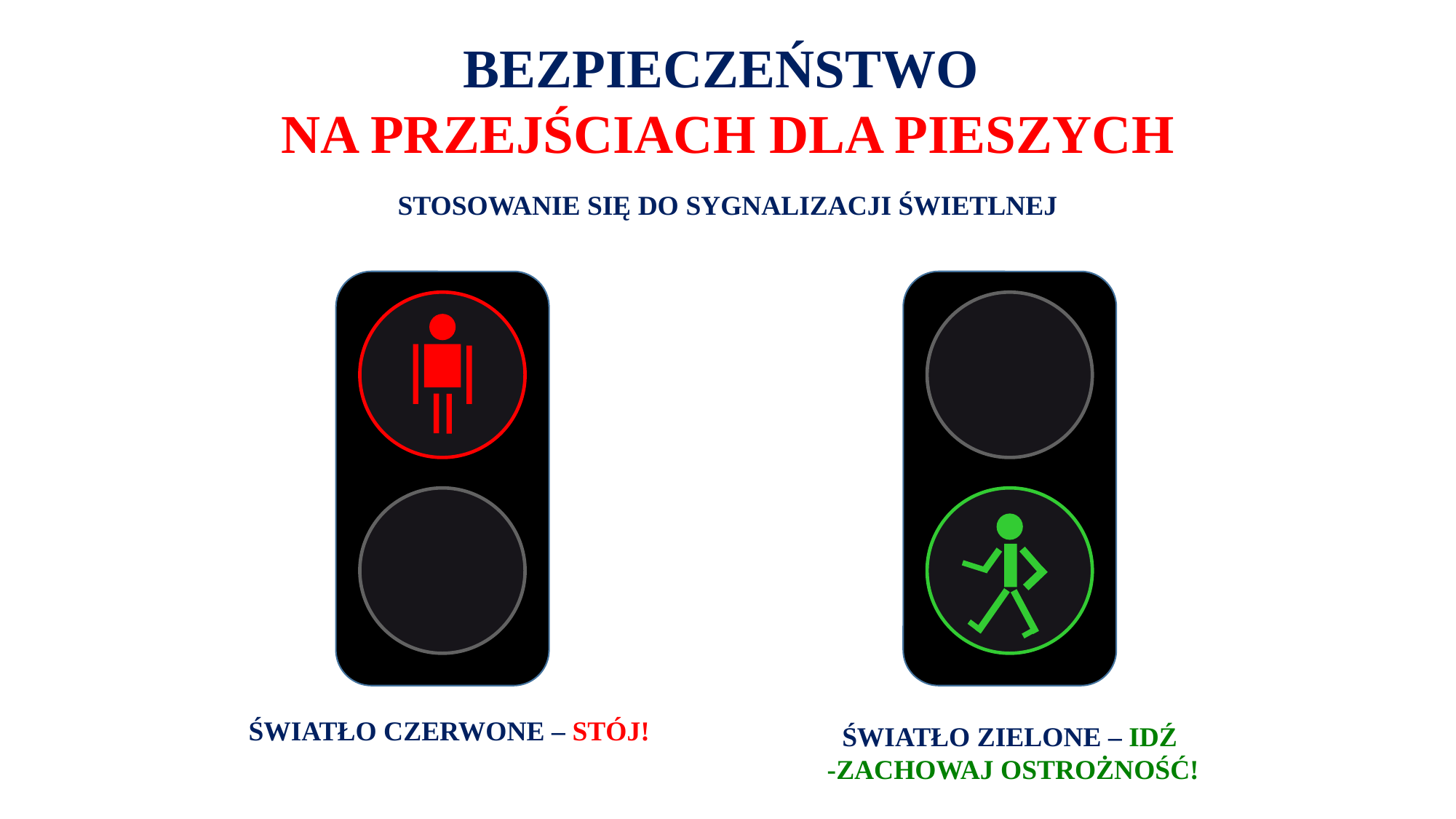

BEZPIECZEŃSTWO
NA PRZEJŚCIACH DLA PIESZYCH
STOSOWANIE SIĘ DO SYGNALIZACJI ŚWIETLNEJ

ŚWIATŁO CZERWONE – STÓJ!
ŚWIATŁO ZIELONE – IDŹ
 -ZACHOWAJ OSTROŻNOŚĆ!